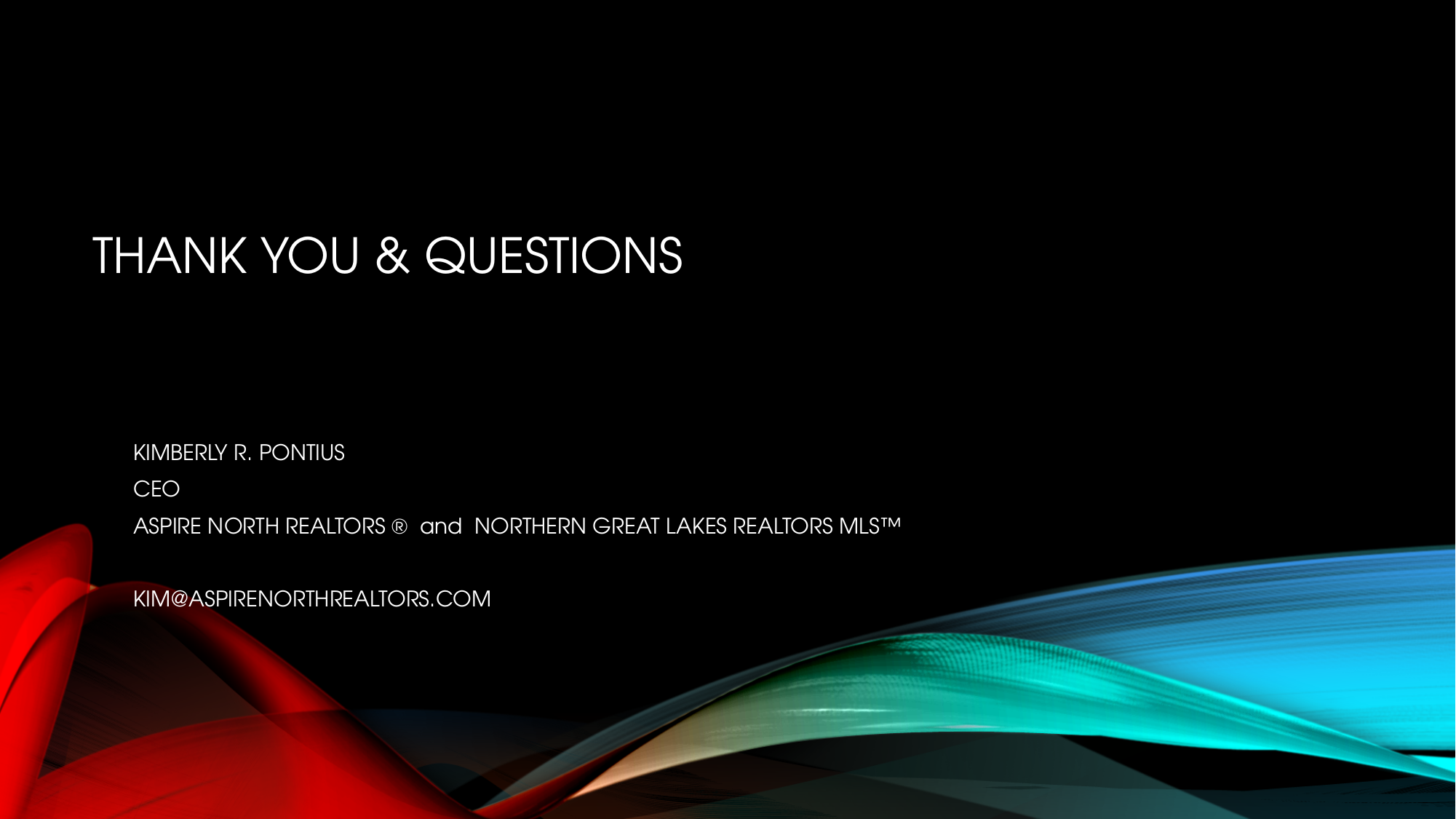

# Thank you & Questions
KIMBERLY R. PONTIUS
CEO
ASPIRE NORTH REALTORS ®  and  NORTHERN GREAT LAKES REALTORS MLS™

KIM@ASPIRENORTHREALTORS.COM